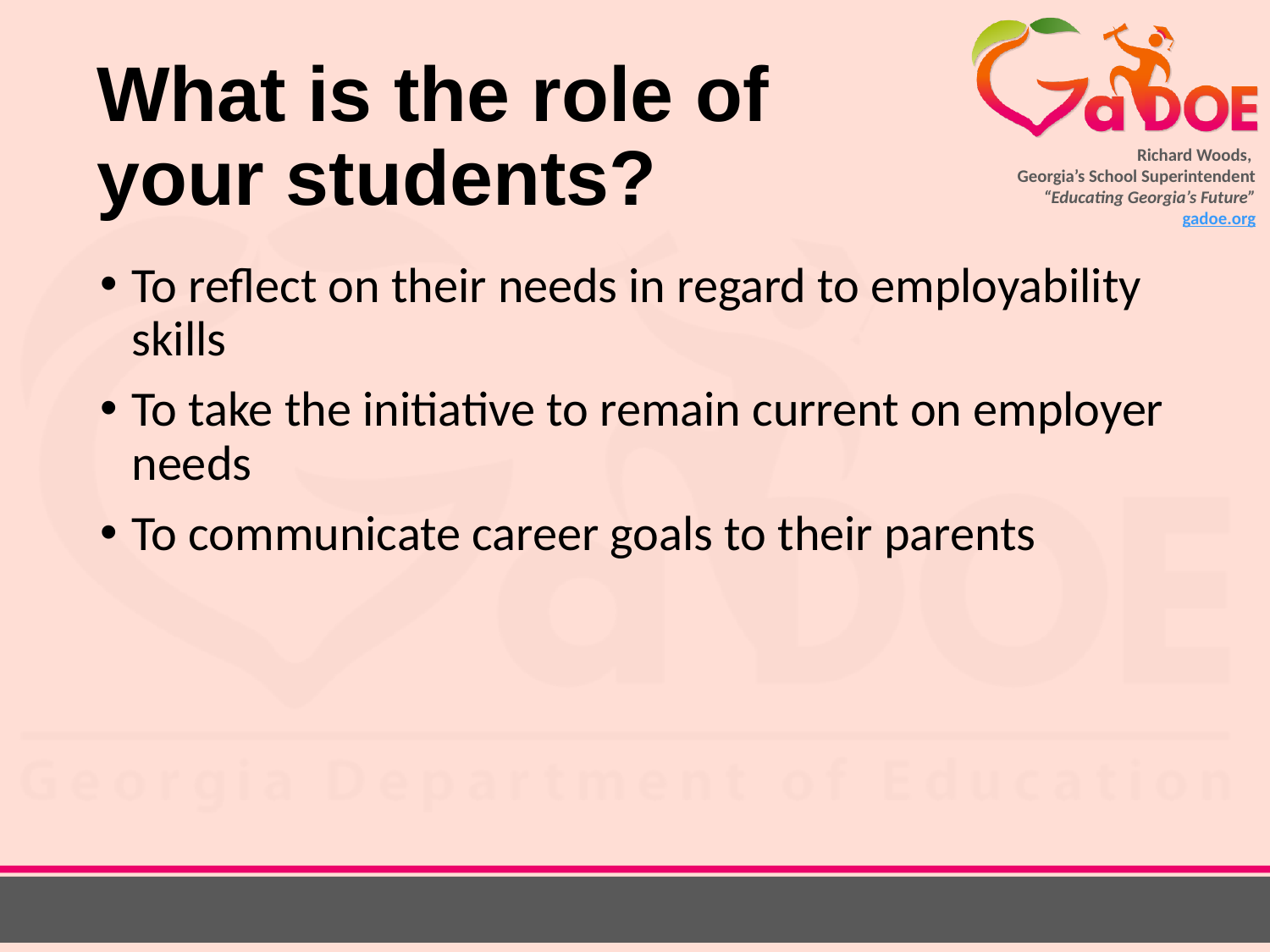

# What is the role of your students?
To reflect on their needs in regard to employability skills
To take the initiative to remain current on employer needs
To communicate career goals to their parents